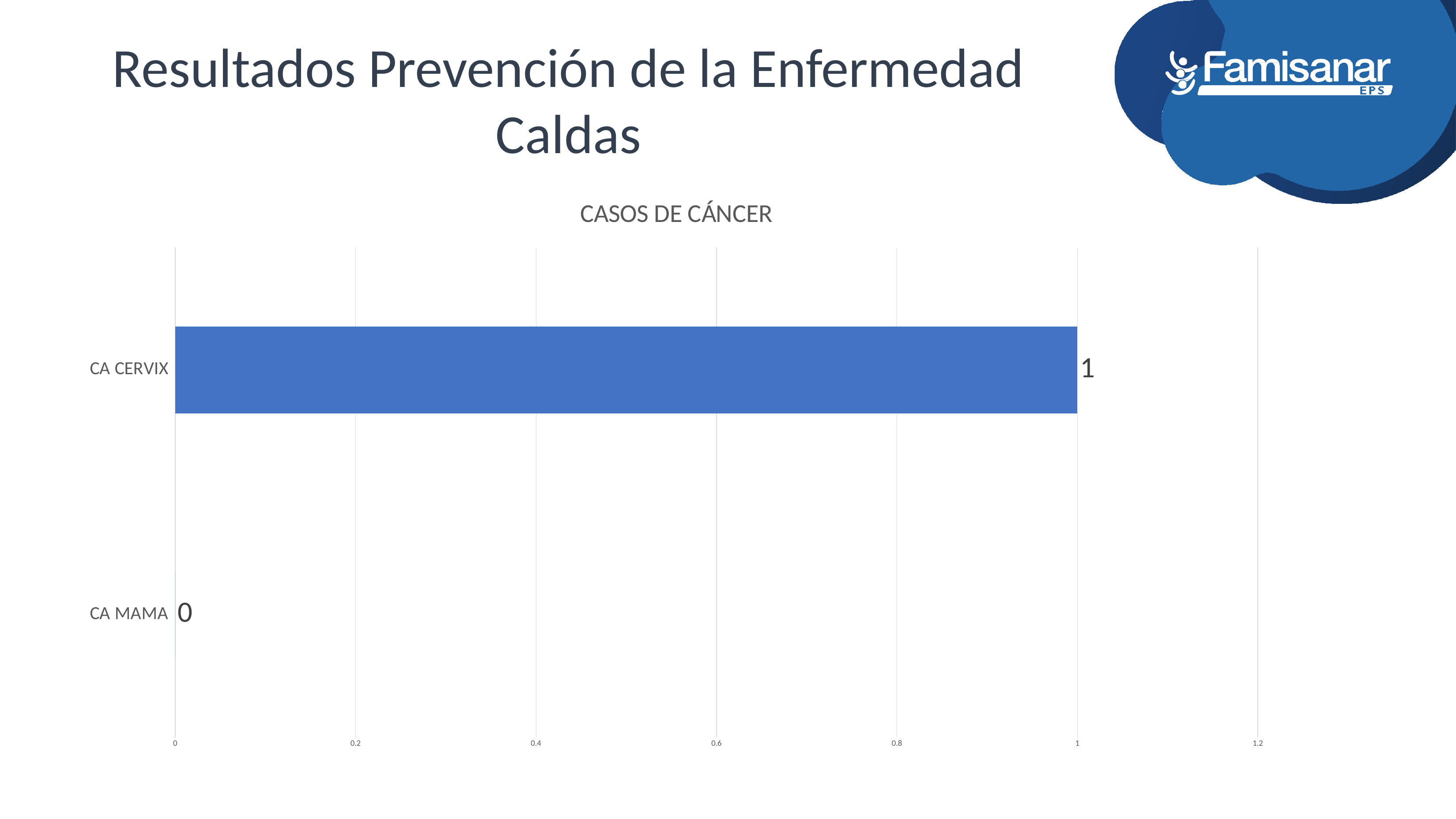

# Resultados Prevención de la Enfermedad Caldas

### Chart: CASOS DE CÁNCER

| Category |  |
|---|---|
| CA MAMA  | 0.0 |
| CA CERVIX  | 1.0 |